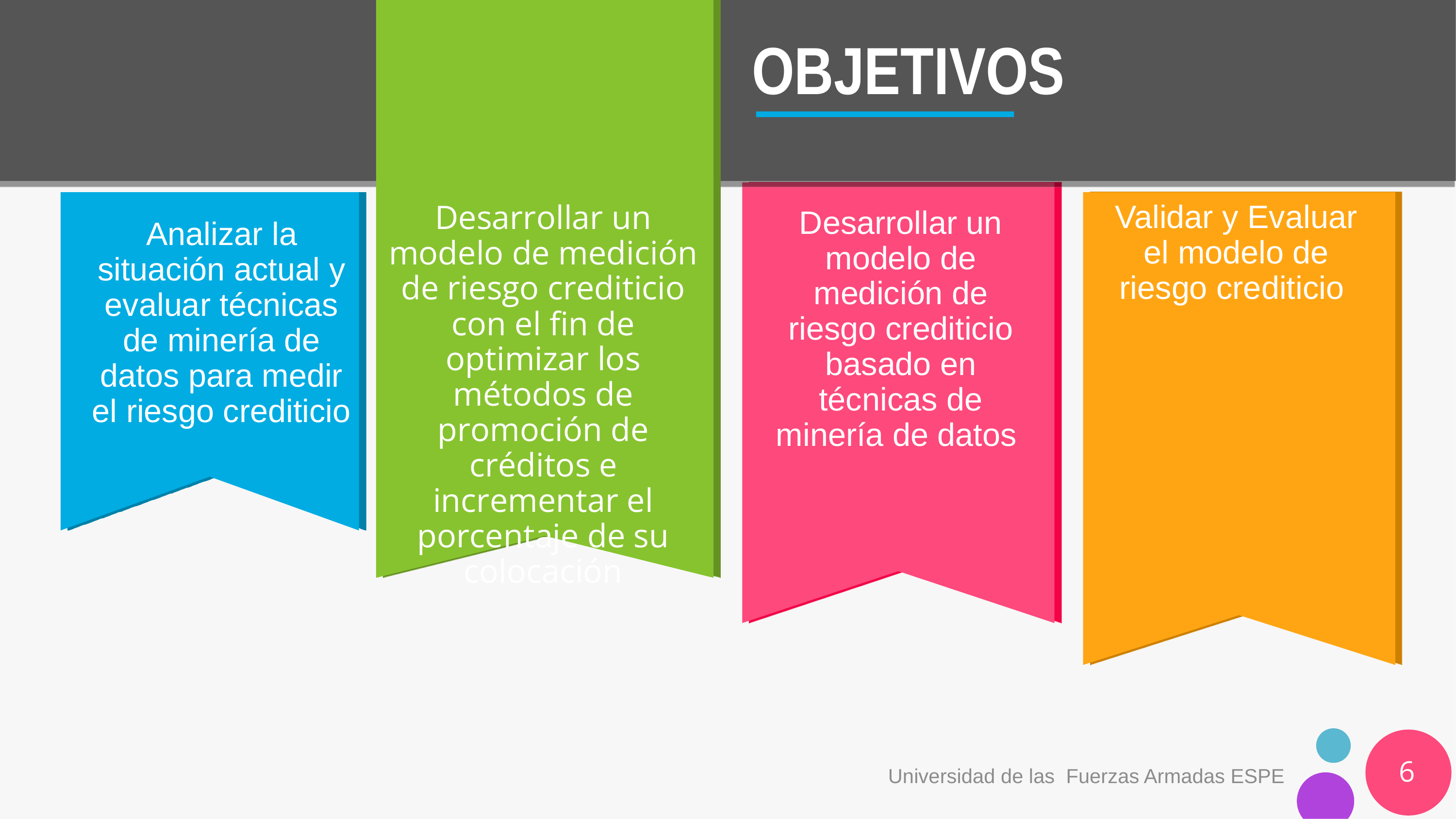

# OBJETIVOS

Desarrollar un modelo de medición de riesgo crediticio con el fin de optimizar los métodos de promoción de créditos e incrementar el porcentaje de su colocación

Validar y Evaluar el modelo de riesgo crediticio
Desarrollar un modelo de medición de riesgo crediticio basado en técnicas de minería de datos
Analizar la situación actual y evaluar técnicas de minería de datos para medir el riesgo crediticio

6
Universidad de las  Fuerzas Armadas ESPE